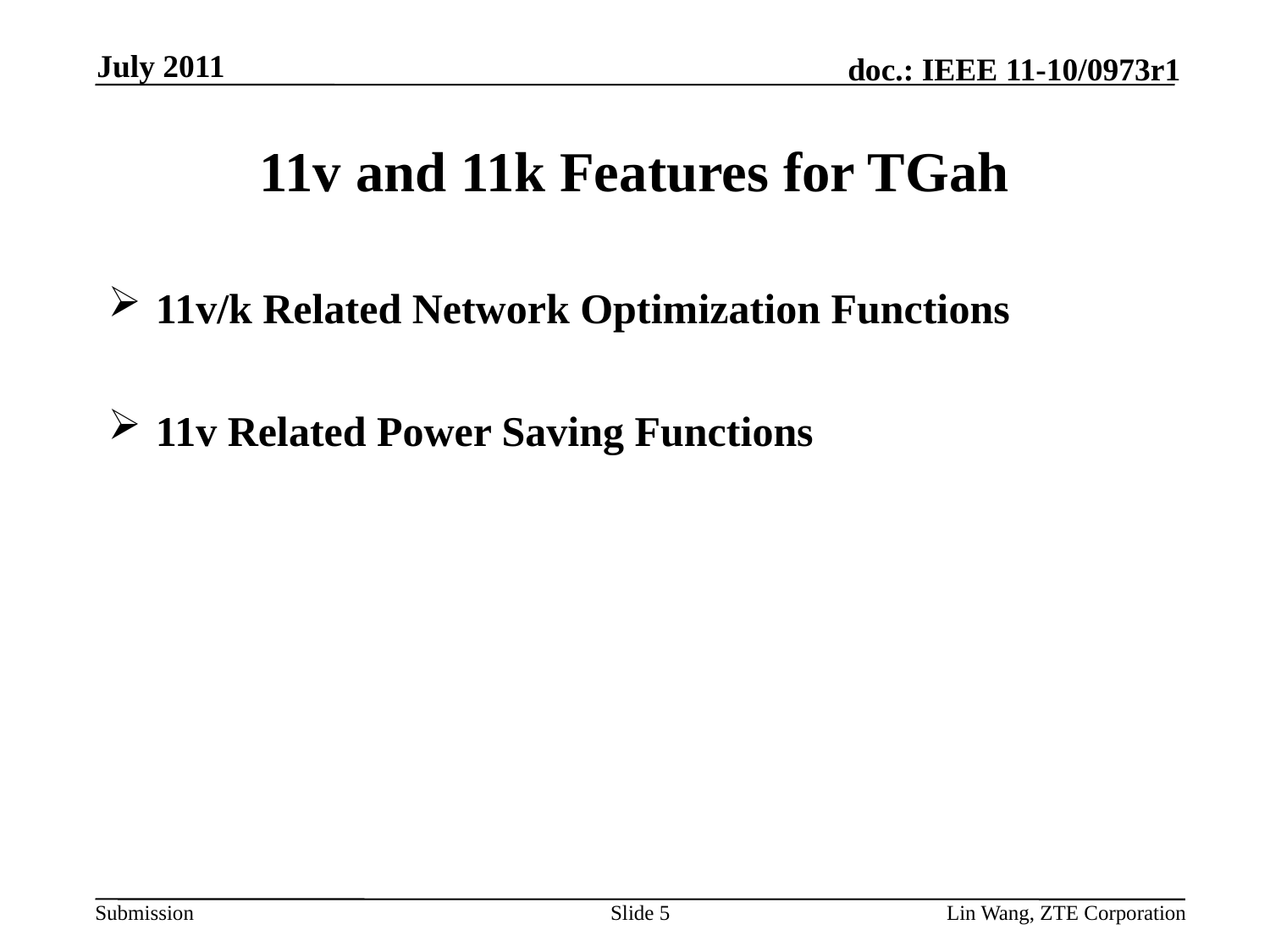

July 2011
# 11v and 11k Features for TGah
11v/k Related Network Optimization Functions

11v Related Power Saving Functions

Slide 5
Lin Wang, ZTE Corporation